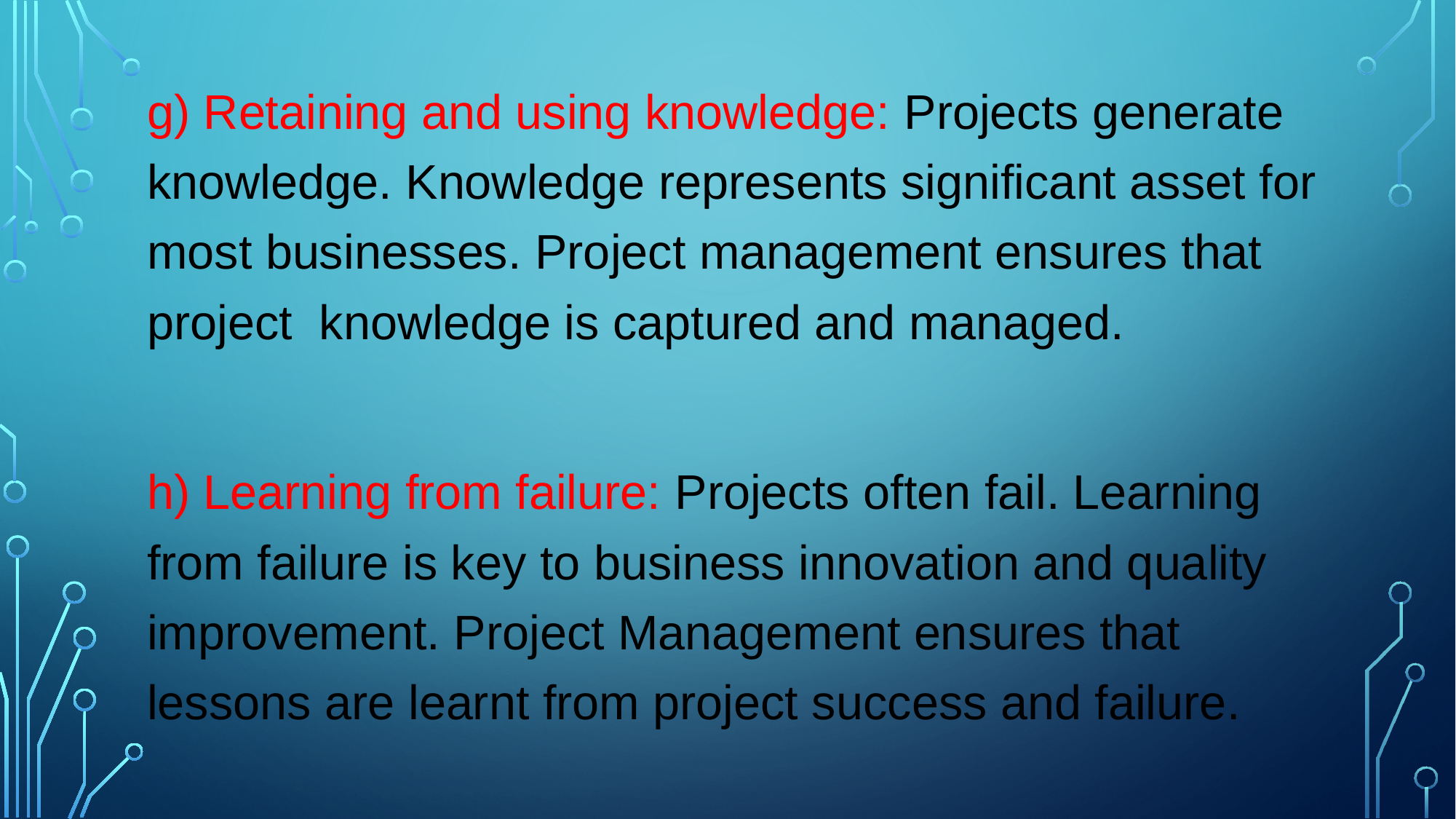

g) Retaining and using knowledge: Projects generate knowledge. Knowledge represents significant asset for most businesses. Project management ensures that project  knowledge is captured and managed.

h) Learning from failure: Projects often fail. Learning from failure is key to business innovation and quality improvement. Project Management ensures that lessons are learnt from project success and failure.